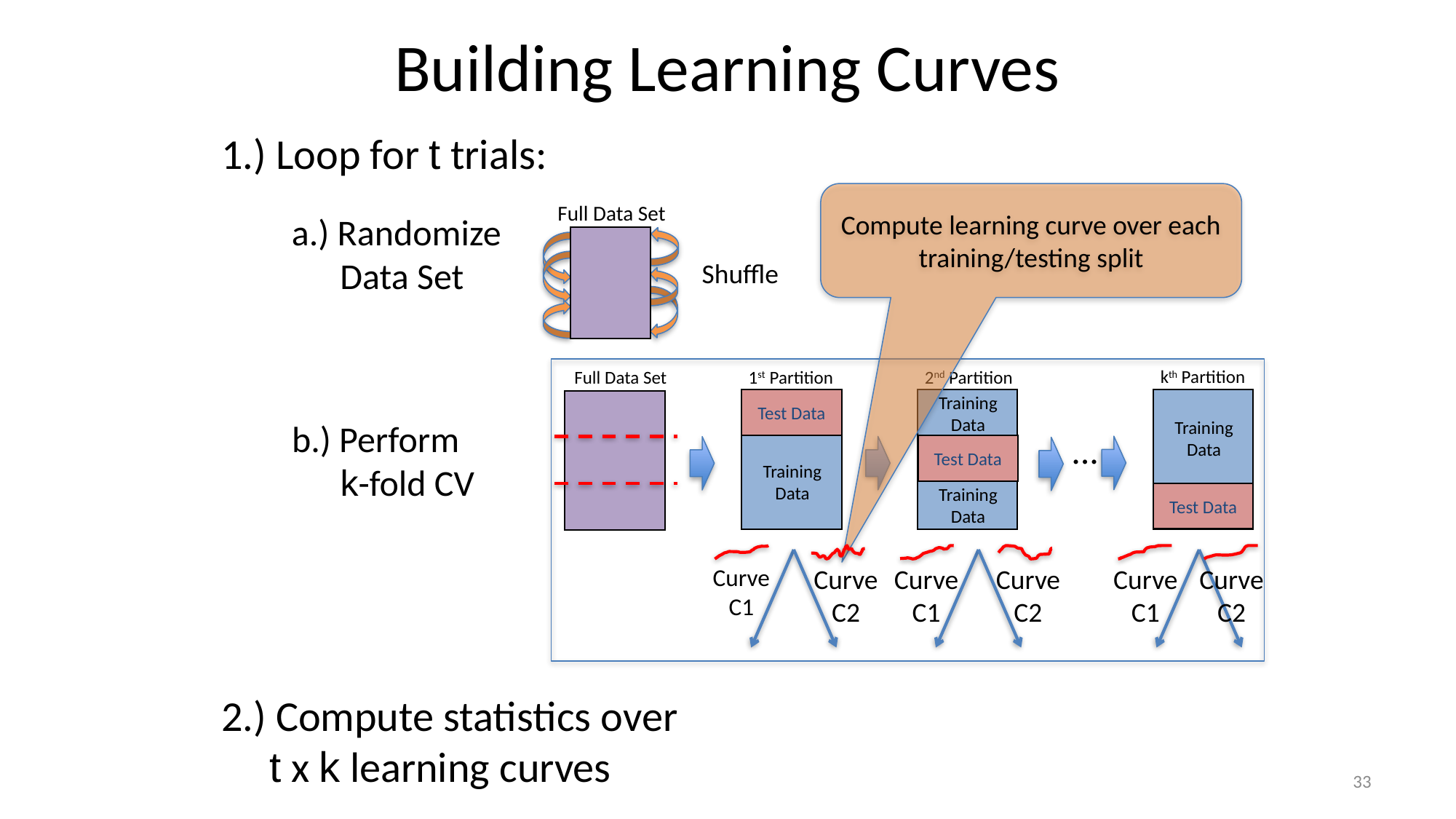

# Building Learning Curves
1.) Loop for t trials:
Compute learning curve over each training/testing split
Full Data Set

a.) Randomize Data Set
Shuffle

kth Partition

Training
Data
...

Test Data
2nd Partition
Training
Data

Test Data

Training
Data
1st Partition

Test Data

Training
Data
Full Data Set

b.) Perform k-fold CV

Curve C1
CurveC2
Curve C1
Curve C2
Curve C1
Curve C2
2.) Compute statistics over t x k learning curves
33